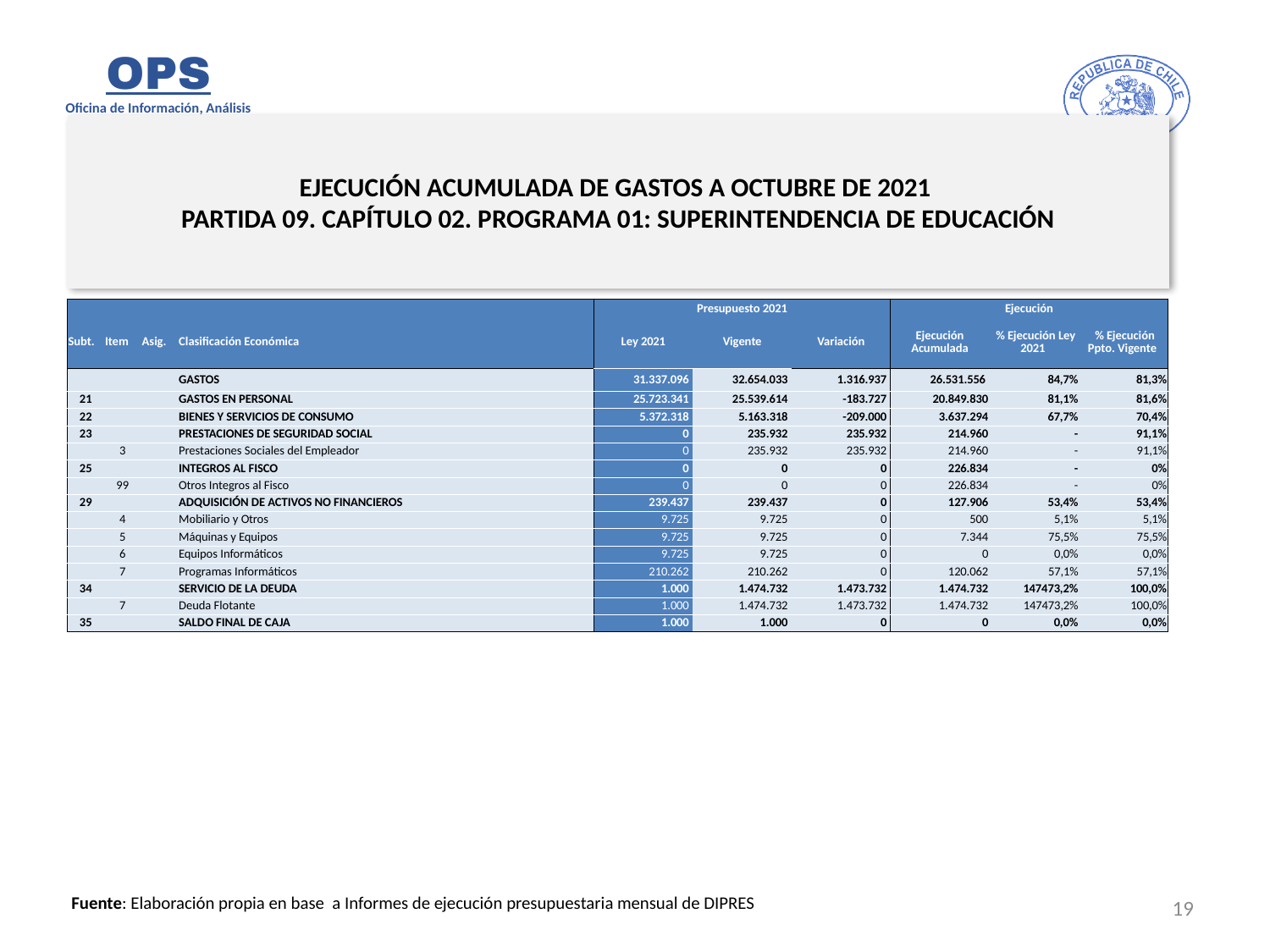

# EJECUCIÓN ACUMULADA DE GASTOS A OCTUBRE DE 2021 PARTIDA 09. CAPÍTULO 02. PROGRAMA 01: SUPERINTENDENCIA DE EDUCACIÓN
en miles de pesos 2021
|  |  |  |  | Presupuesto 2021 |  |  | Ejecución |  |  |
| --- | --- | --- | --- | --- | --- | --- | --- | --- | --- |
| Subt. | Item | Asig. | Clasificación Económica | Ley 2021 | Vigente | Variación | Ejecución Acumulada | % Ejecución Ley 2021 | % Ejecución Ppto. Vigente |
|  |  |  | GASTOS | 31.337.096 | 32.654.033 | 1.316.937 | 26.531.556 | 84,7% | 81,3% |
| 21 |  |  | GASTOS EN PERSONAL | 25.723.341 | 25.539.614 | -183.727 | 20.849.830 | 81,1% | 81,6% |
| 22 |  |  | BIENES Y SERVICIOS DE CONSUMO | 5.372.318 | 5.163.318 | -209.000 | 3.637.294 | 67,7% | 70,4% |
| 23 |  |  | PRESTACIONES DE SEGURIDAD SOCIAL | 0 | 235.932 | 235.932 | 214.960 | - | 91,1% |
|  | 3 |  | Prestaciones Sociales del Empleador | 0 | 235.932 | 235.932 | 214.960 | - | 91,1% |
| 25 |  |  | INTEGROS AL FISCO | 0 | 0 | 0 | 226.834 | - | 0% |
|  | 99 |  | Otros Integros al Fisco | 0 | 0 | 0 | 226.834 | - | 0% |
| 29 |  |  | ADQUISICIÓN DE ACTIVOS NO FINANCIEROS | 239.437 | 239.437 | 0 | 127.906 | 53,4% | 53,4% |
|  | 4 |  | Mobiliario y Otros | 9.725 | 9.725 | 0 | 500 | 5,1% | 5,1% |
|  | 5 |  | Máquinas y Equipos | 9.725 | 9.725 | 0 | 7.344 | 75,5% | 75,5% |
|  | 6 |  | Equipos Informáticos | 9.725 | 9.725 | 0 | 0 | 0,0% | 0,0% |
|  | 7 |  | Programas Informáticos | 210.262 | 210.262 | 0 | 120.062 | 57,1% | 57,1% |
| 34 |  |  | SERVICIO DE LA DEUDA | 1.000 | 1.474.732 | 1.473.732 | 1.474.732 | 147473,2% | 100,0% |
|  | 7 |  | Deuda Flotante | 1.000 | 1.474.732 | 1.473.732 | 1.474.732 | 147473,2% | 100,0% |
| 35 |  |  | SALDO FINAL DE CAJA | 1.000 | 1.000 | 0 | 0 | 0,0% | 0,0% |
19